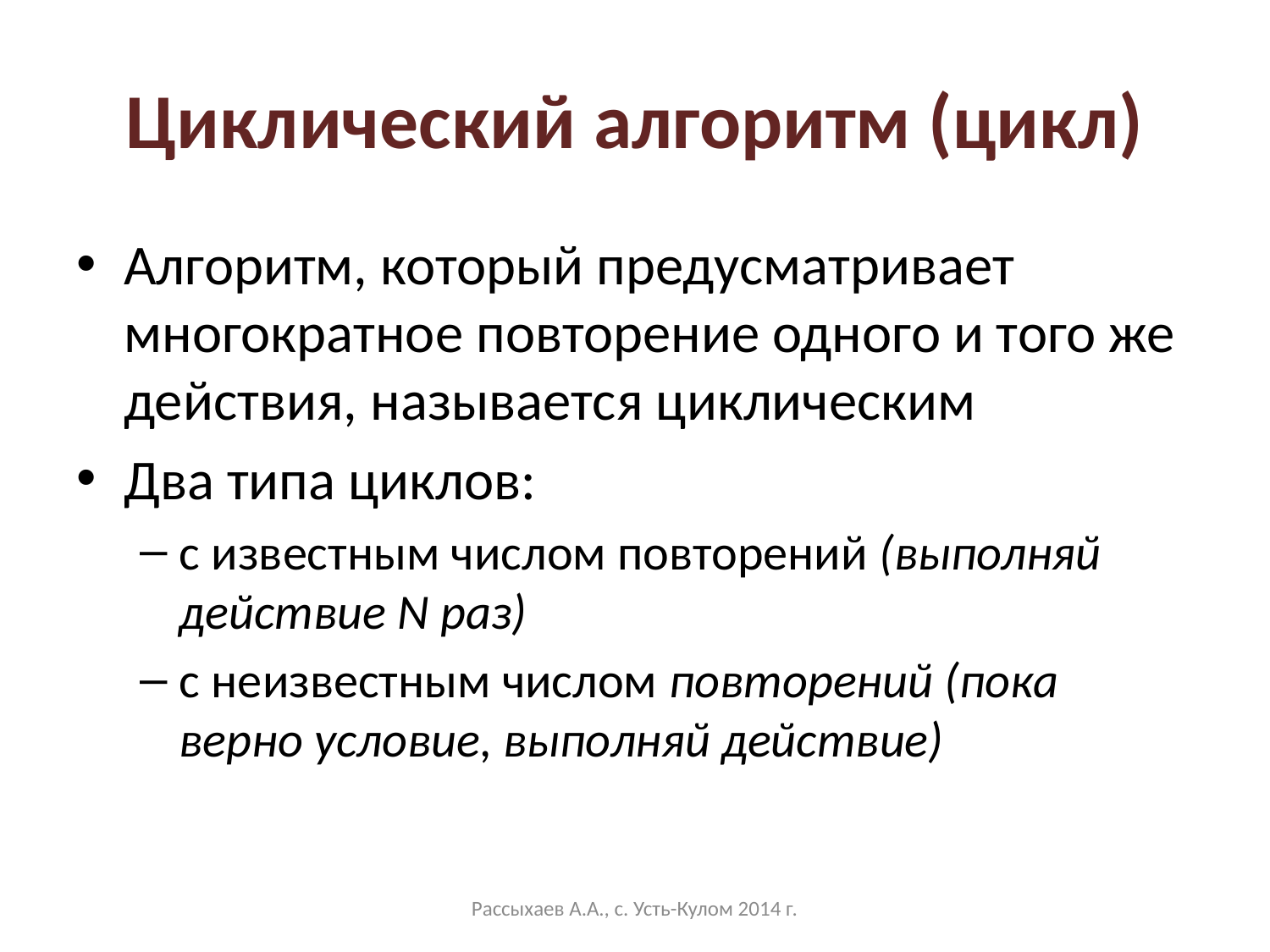

# Циклический алгоритм (цикл)
Алгоритм, который предусматривает многократное повторение одного и того же действия, называется циклическим
Два типа циклов:
с известным числом повторений (выполняй действие N раз)
с неизвестным числом повторений (пока верно условие, выполняй действие)
Рассыхаев А.А., с. Усть-Кулом 2014 г.